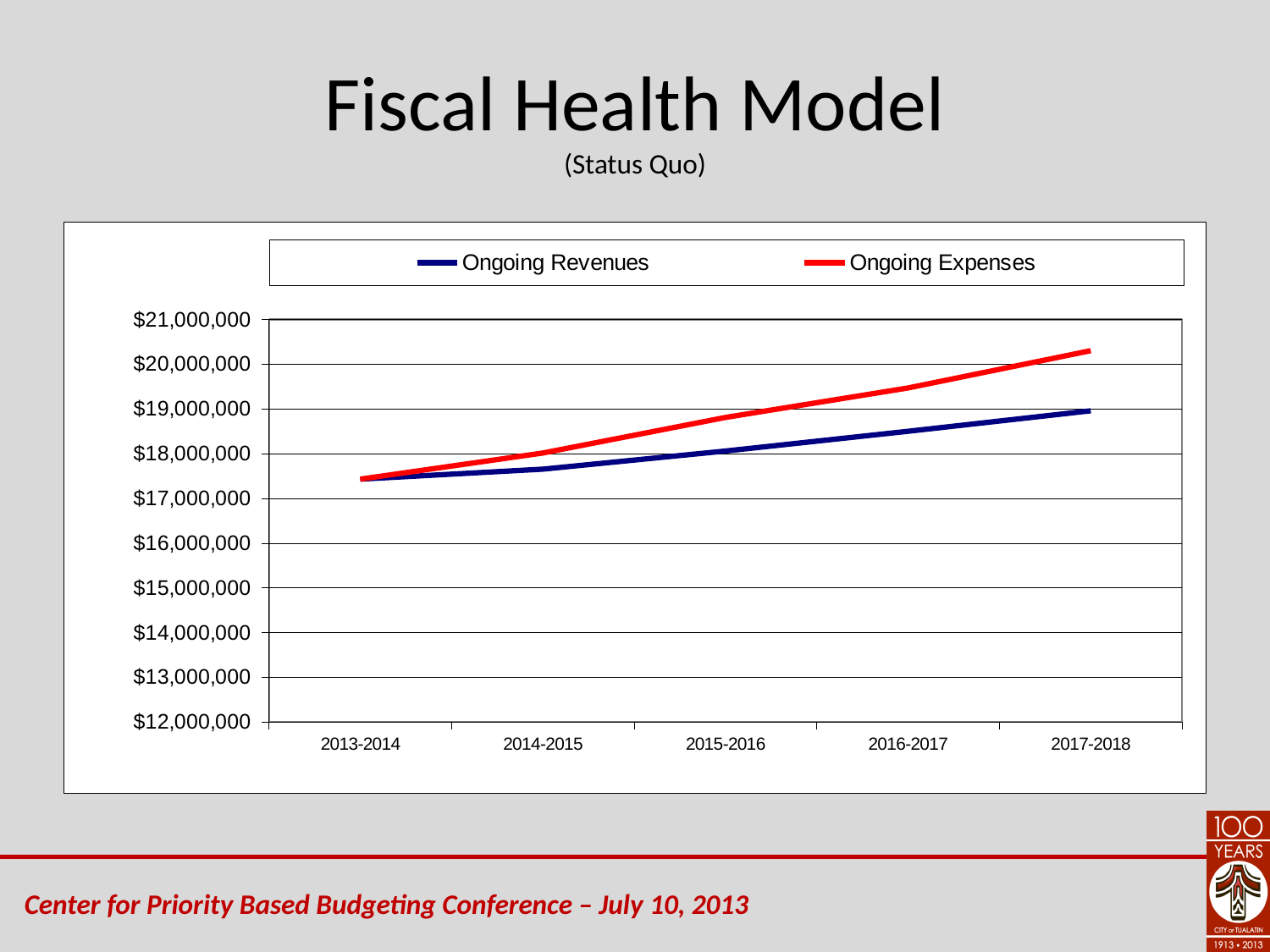

# Fiscal Health Model (Status Quo)

### Chart

| Category |  |  |
|---|---|---|
| 2013-2014 | 17428930.0 | 17428930.0 |
| 2014-2015 | 17652679.65 | 18013256.547624998 |
| 2015-2016 | 18057732.48674999 | 18808733.28574127 |
| 2016-2017 | 18499011.754578747 | 19467556.37489232 |
| 2017-2018 | 18956300.209495913 | 20299518.819118235 |